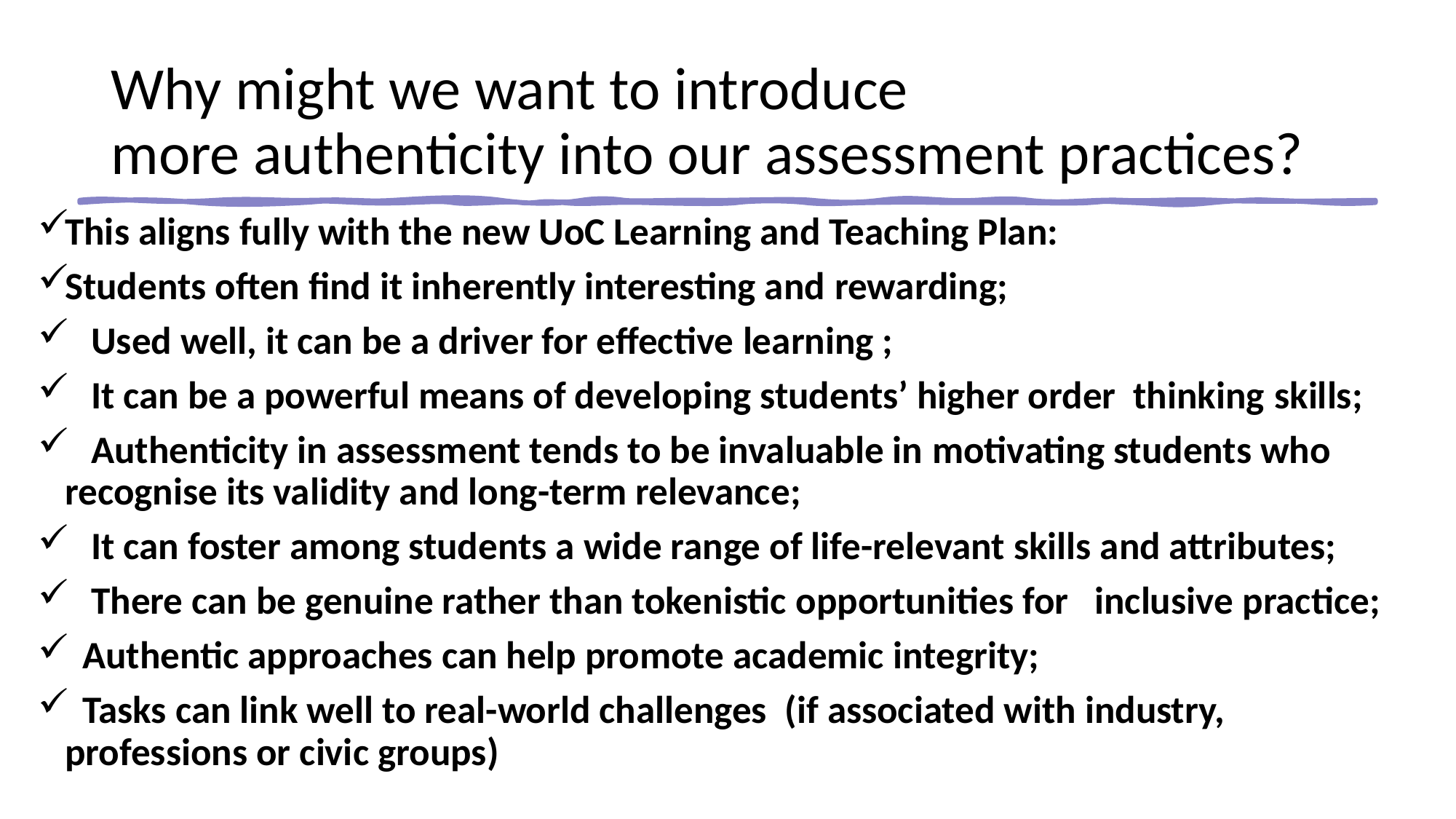

# Why might we want to introduce more authenticity into our assessment practices?

This aligns fully with the new UoC Learning and Teaching Plan:
Students often find it inherently interesting and rewarding;
   Used well, it can be a driver for effective learning ;
   It can be a powerful means of developing students’ higher order  thinking skills;
   Authenticity in assessment tends to be invaluable in motivating students who recognise its validity and long-term relevance;
   It can foster among students a wide range of life-relevant skills and attributes;
   There can be genuine rather than tokenistic opportunities for   inclusive practice;
  Authentic approaches can help promote academic integrity;
  Tasks can link well to real-world challenges  (if associated with industry, professions or civic groups)